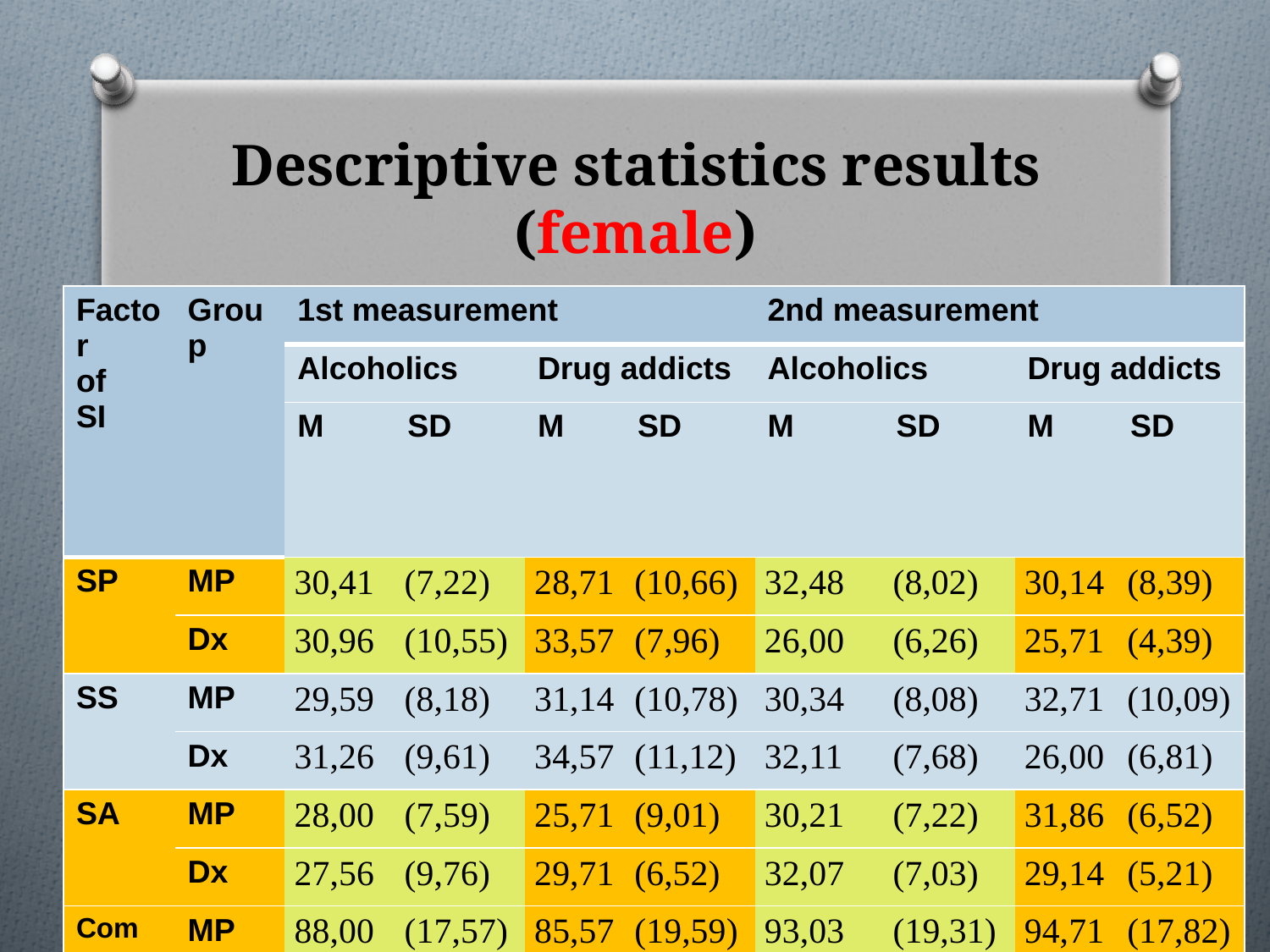

# Descriptive statistics results (female)
| Factor of SI | Group | 1st measurement |  |  |  | 2nd measurement |  |  |  |
| --- | --- | --- | --- | --- | --- | --- | --- | --- | --- |
|  |  | Alcoholics |  | Drug addicts |  | Alcoholics |  | Drug addicts |  |
|  |  | M | SD | M | SD | M | SD | M | SD |
| SP | MP | 30,41 | (7,22) | 28,71 | (10,66) | 32,48 | (8,02) | 30,14 | (8,39) |
|  | Dx | 30,96 | (10,55) | 33,57 | (7,96) | 26,00 | (6,26) | 25,71 | (4,39) |
| SS | MP | 29,59 | (8,18) | 31,14 | (10,78) | 30,34 | (8,08) | 32,71 | (10,09) |
|  | Dx | 31,26 | (9,61) | 34,57 | (11,12) | 32,11 | (7,68) | 26,00 | (6,81) |
| SA | MP | 28,00 | (7,59) | 25,71 | (9,01) | 30,21 | (7,22) | 31,86 | (6,52) |
|  | Dx | 27,56 | (9,76) | 29,71 | (6,52) | 32,07 | (7,03) | 29,14 | (5,21) |
| Comm SI | MP | 88,00 | (17,57) | 85,57 | (19,59) | 93,03 | (19,31) | 94,71 | (17,82) |
|  | Dx | 89,78 | (20,36) | 97,86 | (21,99) | 90,19 | (12,72) | 80,86 | (9,96) |
SSA Symposium, 8-9 Nov 2012
15